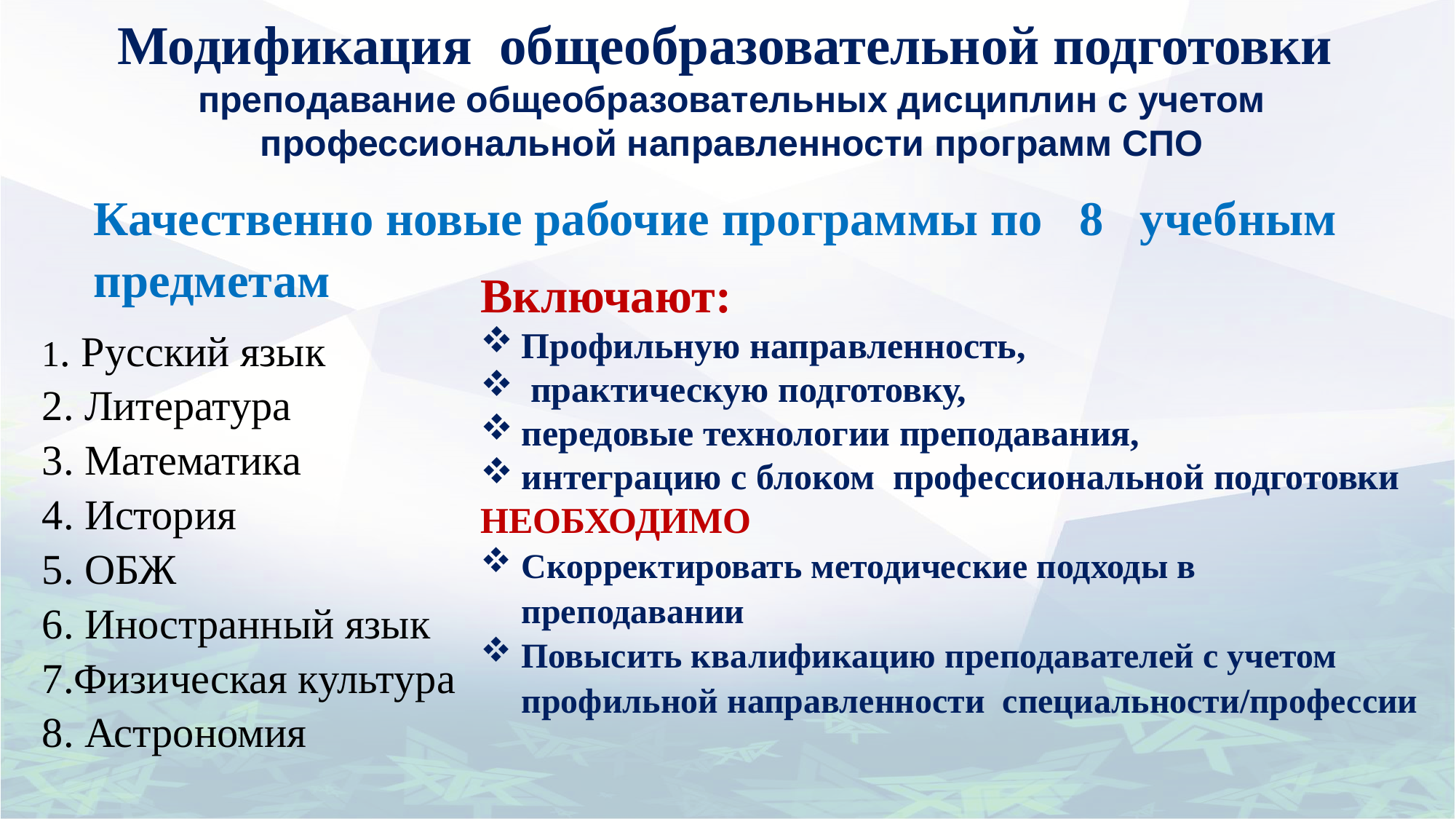

# Модификация  общеобразовательной подготовки преподавание общеобразовательных дисциплин с учетом профессиональной направленности программ СПО
Качественно новые рабочие программы по   8   учебным  предметам

Включают:
Профильную направленность,
 практическую подготовку,
передовые технологии преподавания,
интеграцию с блоком  профессиональной подготовки
НЕОБХОДИМО
Скорректировать методические подходы в преподавании
Повысить квалификацию преподавателей с учетом профильной направленности  специальности/профессии

1. Русский язык
2. Литература
3. Математика
4. История
5. ОБЖ
6. Иностранный язык
7.Физическая культура
8. Астрономия